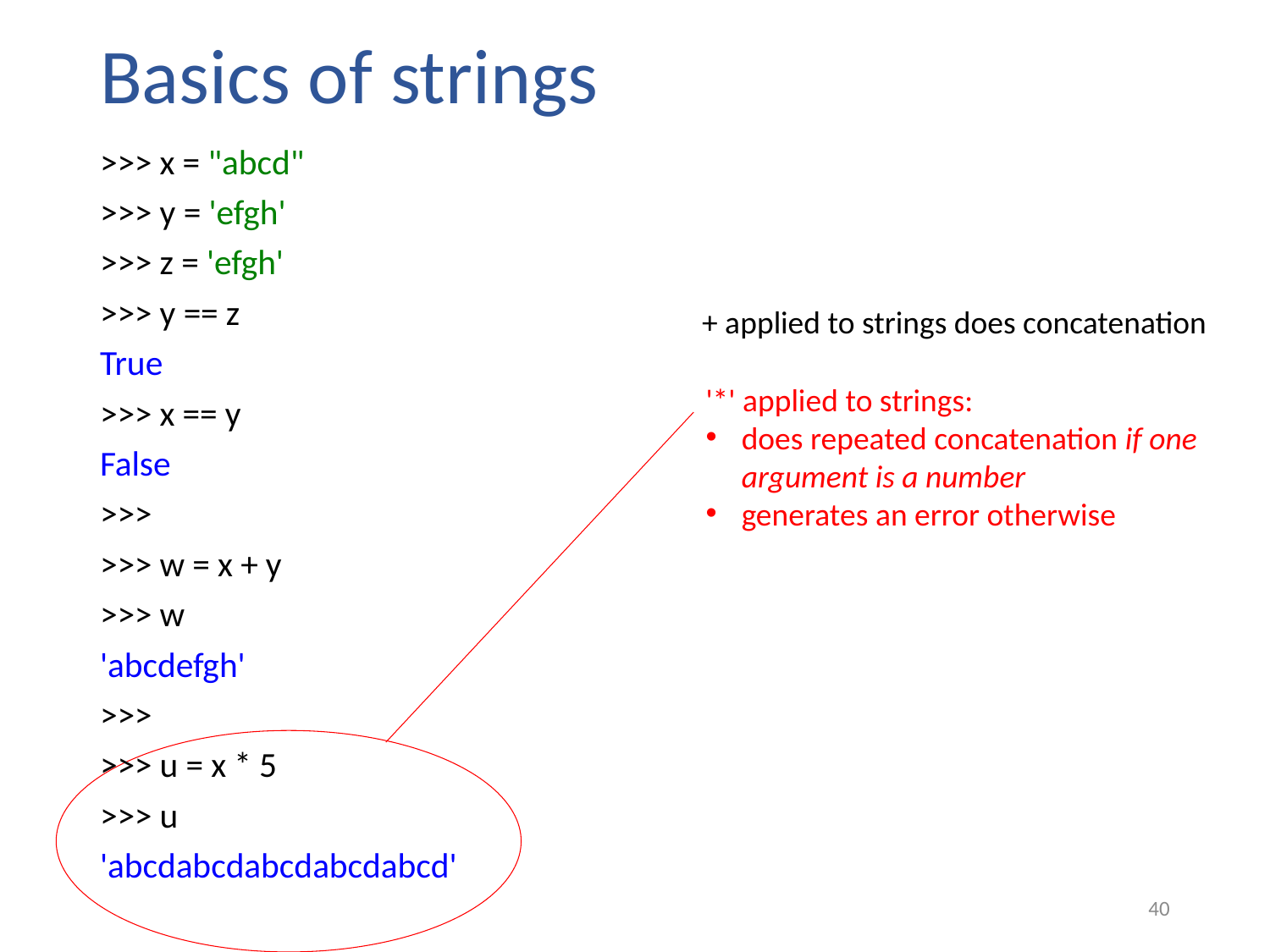

# Basics of strings
>>> x = "abcd"
>>> y = 'efgh'
>>> z = 'efgh'
>>> y == z
True
>>> x == y
False
>>>
>>> w = x + y
>>> w
'abcdefgh'
>>>
>>> u = x * 5
>>> u
'abcdabcdabcdabcdabcd'

+ applied to strings does concatenation
'*' applied to strings:
does repeated concatenation if one argument is a number
generates an error otherwise

40